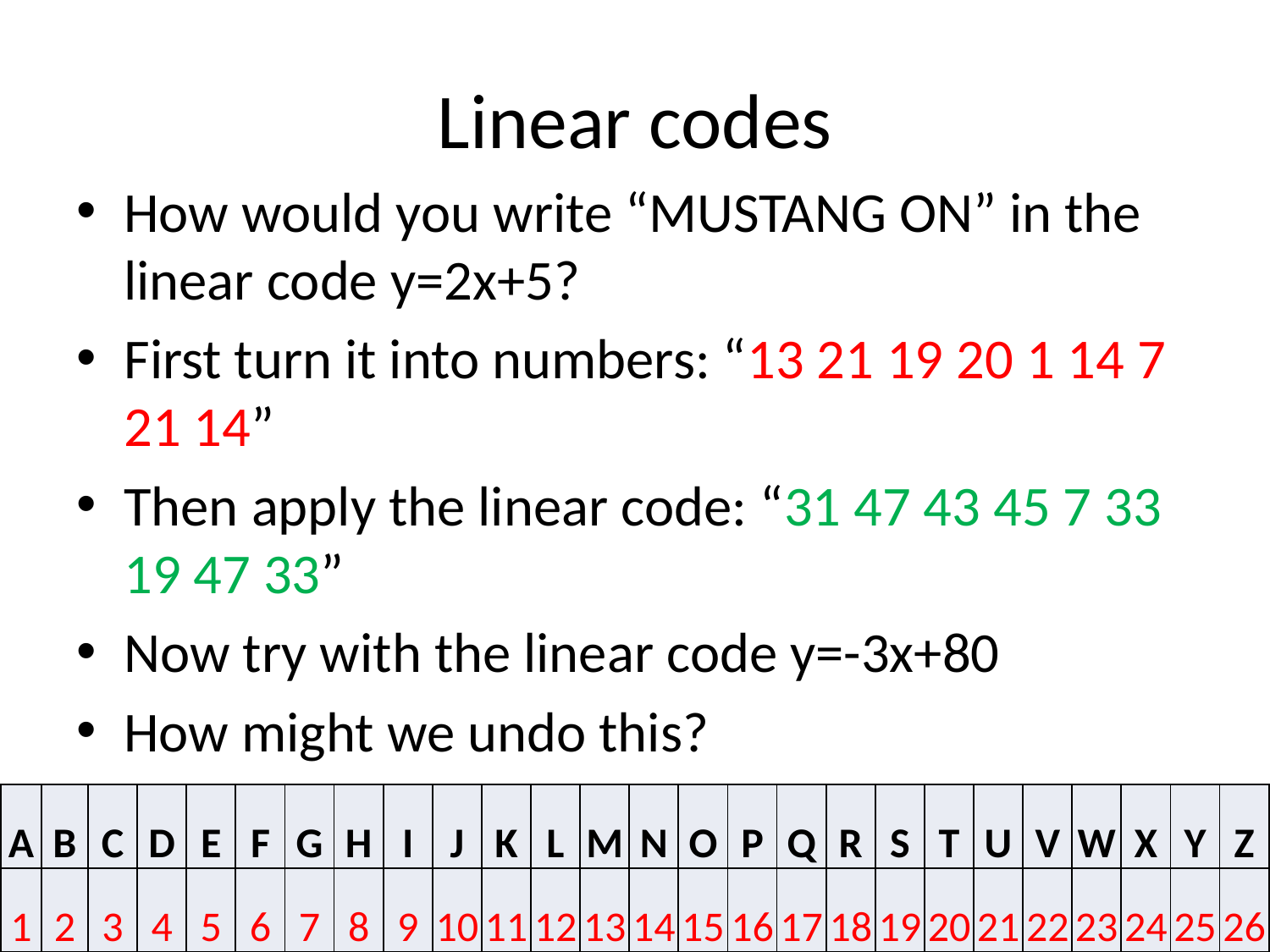

# Linear codes
How would you write “MUSTANG ON” in the linear code y=2x+5?
First turn it into numbers: “13 21 19 20 1 14 7 21 14”
Then apply the linear code: “31 47 43 45 7 33 19 47 33”
Now try with the linear code y=-3x+80
How might we undo this?

| A | B | C | D | E | F | G | H | I | J | K | L | M | N | O | P | Q | R | S | T | U | V | W | X | Y | Z |
| --- | --- | --- | --- | --- | --- | --- | --- | --- | --- | --- | --- | --- | --- | --- | --- | --- | --- | --- | --- | --- | --- | --- | --- | --- | --- |
| 1 | 2 | 3 | 4 | 5 | 6 | 7 | 8 | 9 | 10 | 11 | 12 | 13 | 14 | 15 | 16 | 17 | 18 | 19 | 20 | 21 | 22 | 23 | 24 | 25 | 26 |